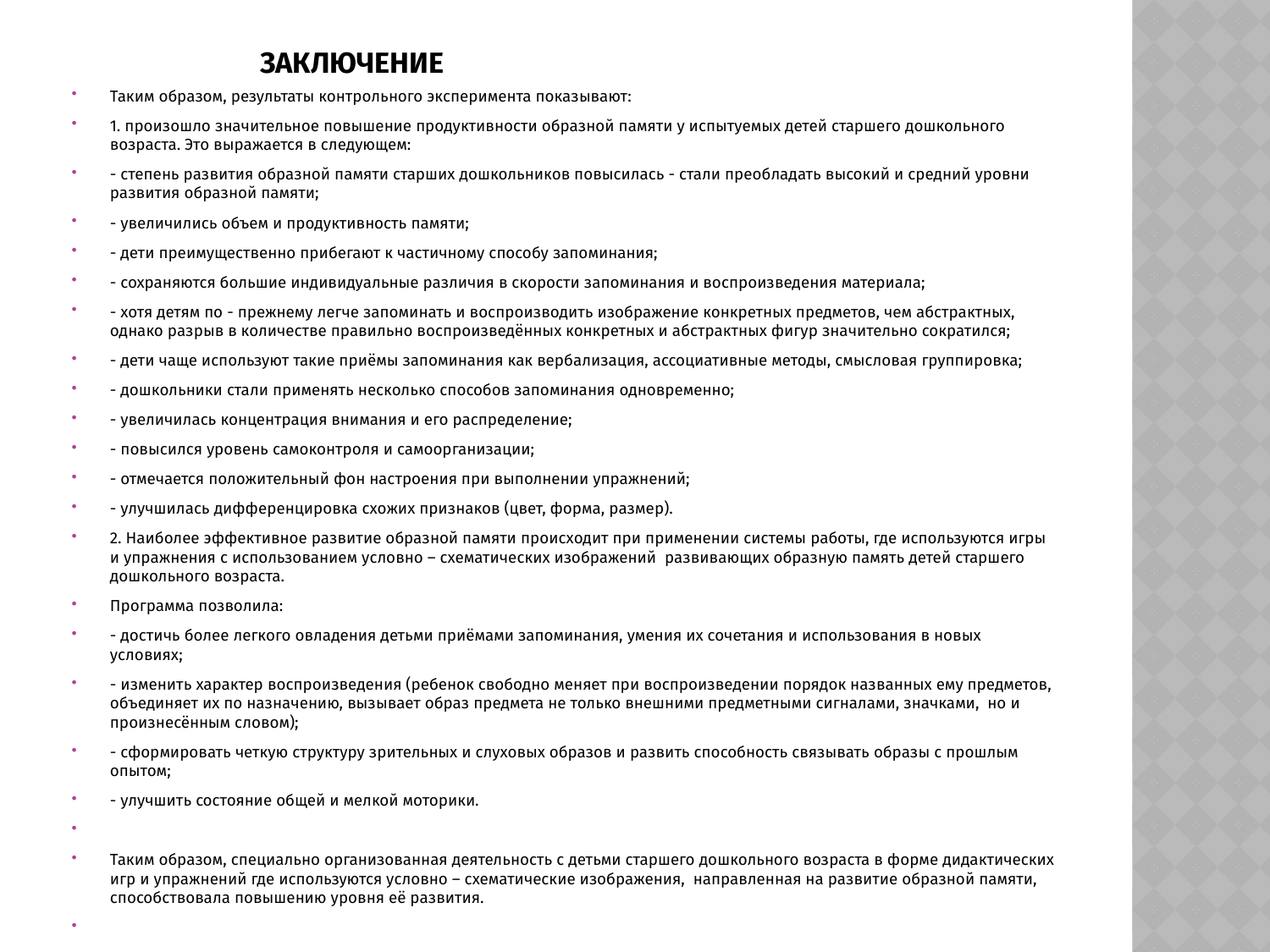

# Заключение
Таким образом, результаты контрольного эксперимента показывают:
1. произошло значительное повышение продуктивности образной памяти у испытуемых детей старшего дошкольного возраста. Это выражается в следующем:
- степень развития образной памяти старших дошкольников повысилась - стали преобладать высокий и средний уровни развития образной памяти;
- увеличились объем и продуктивность памяти;
- дети преимущественно прибегают к частичному способу запоминания;
- сохраняются большие индивидуальные различия в скорости запоминания и воспроизведения материала;
- хотя детям по - прежнему легче запоминать и воспроизводить изображение конкретных предметов, чем абстрактных, однако разрыв в количестве правильно воспроизведённых конкретных и абстрактных фигур значительно сократился;
- дети чаще используют такие приёмы запоминания как вербализация, ассоциативные методы, смысловая группировка;
- дошкольники стали применять несколько способов запоминания одновременно;
- увеличилась концентрация внимания и его распределение;
- повысился уровень самоконтроля и самоорганизации;
- отмечается положительный фон настроения при выполнении упражнений;
- улучшилась дифференцировка схожих признаков (цвет, форма, размер).
2. Наиболее эффективное развитие образной памяти происходит при применении системы работы, где используются игры и упражнения с использованием условно – схематических изображений  развивающих образную память детей старшего дошкольного возраста.
Программа позволила:
- достичь более легкого овладения детьми приёмами запоминания, умения их сочетания и использования в новых условиях;
- изменить характер воспроизведения (ребенок свободно меняет при воспроизведении порядок названных ему предметов, объединяет их по назначению, вызывает образ предмета не только внешними предметными сигналами, значками,  но и произнесённым словом);
- сформировать четкую структуру зрительных и слуховых образов и развить способность связывать образы с прошлым опытом;
- улучшить состояние общей и мелкой моторики.

Таким образом, специально организованная деятельность с детьми старшего дошкольного возраста в форме дидактических игр и упражнений где используются условно – схематические изображения,  направленная на развитие образной памяти, способствовала повышению уровня её развития.